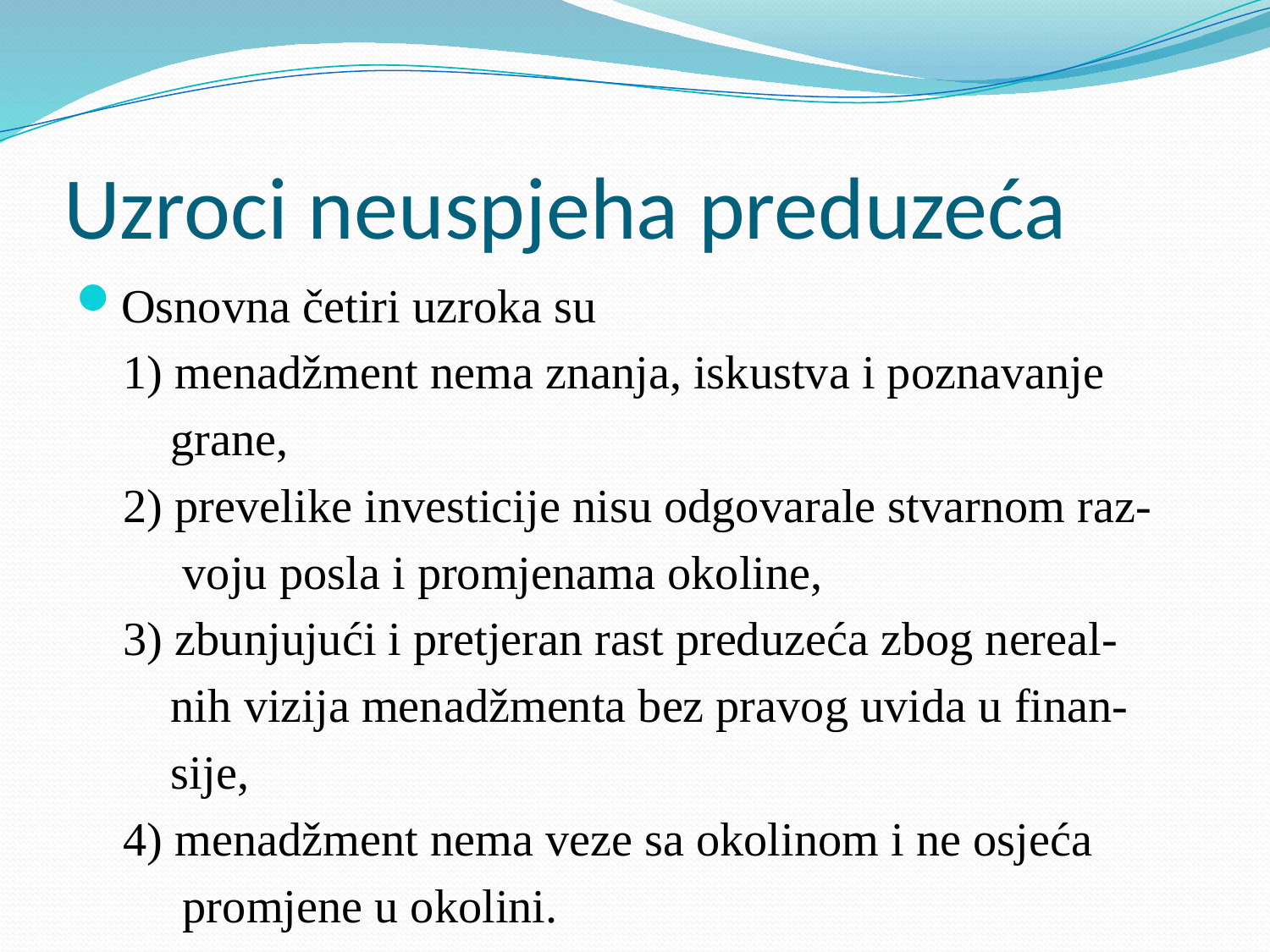

# Uzroci neuspjeha preduzeća
Osnovna četiri uzroka su
    1) menadžment nema znanja, iskustva i poznavanje
        grane,
    2) prevelike investicije nisu odgovarale stvarnom raz-
         voju posla i promjenama okoline,
    3) zbunjujući i pretjeran rast preduzeća zbog nereal-
        nih vizija menadžmenta bez pravog uvida u finan-
        sije,
    4) menadžment nema veze sa okolinom i ne osjeća
         promjene u okolini.